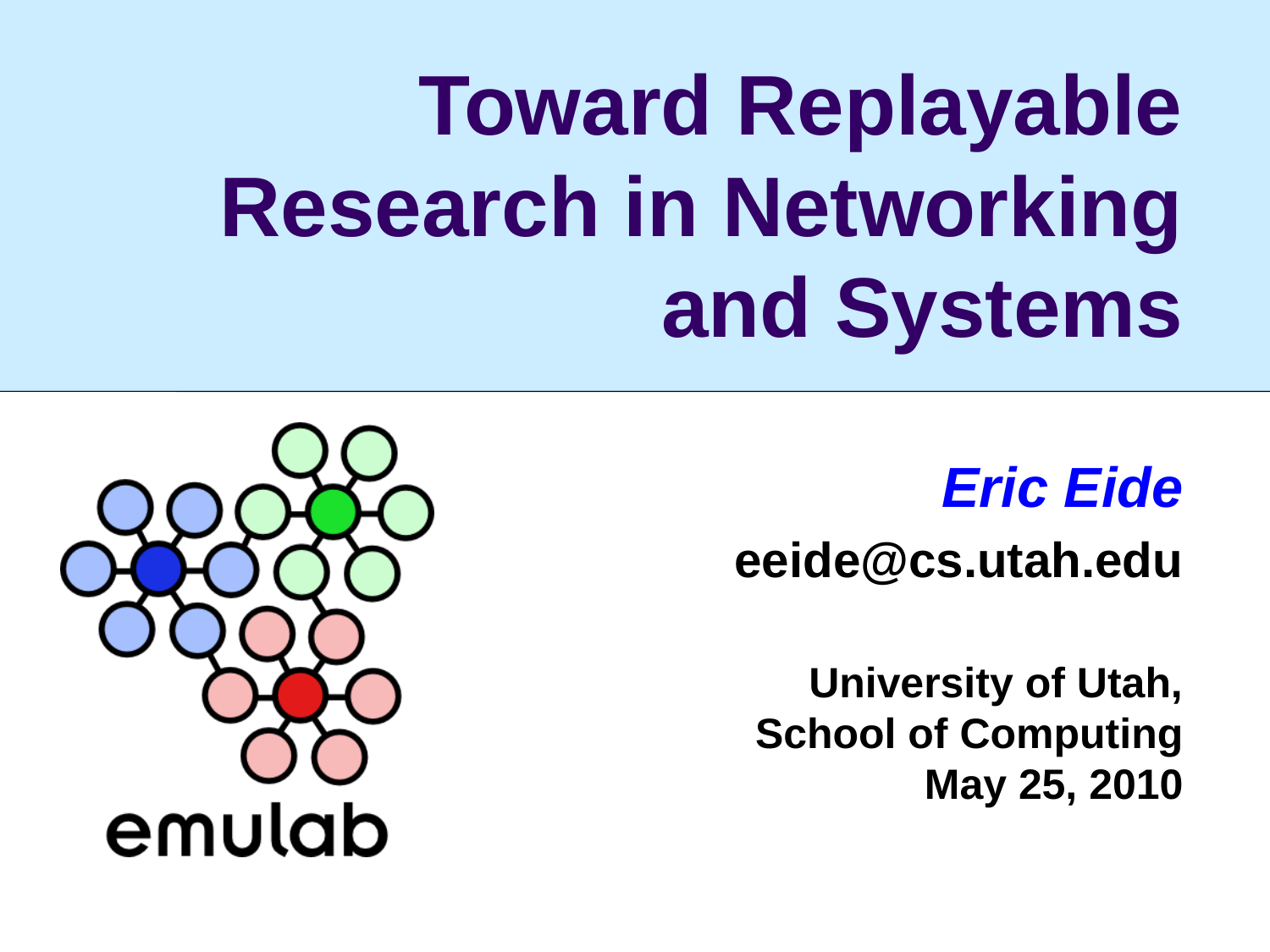

# Toward Replayable Research in Networking and Systems
Eric Eide
eeide@cs.utah.edu
University of Utah,
School of Computing
May 25, 2010